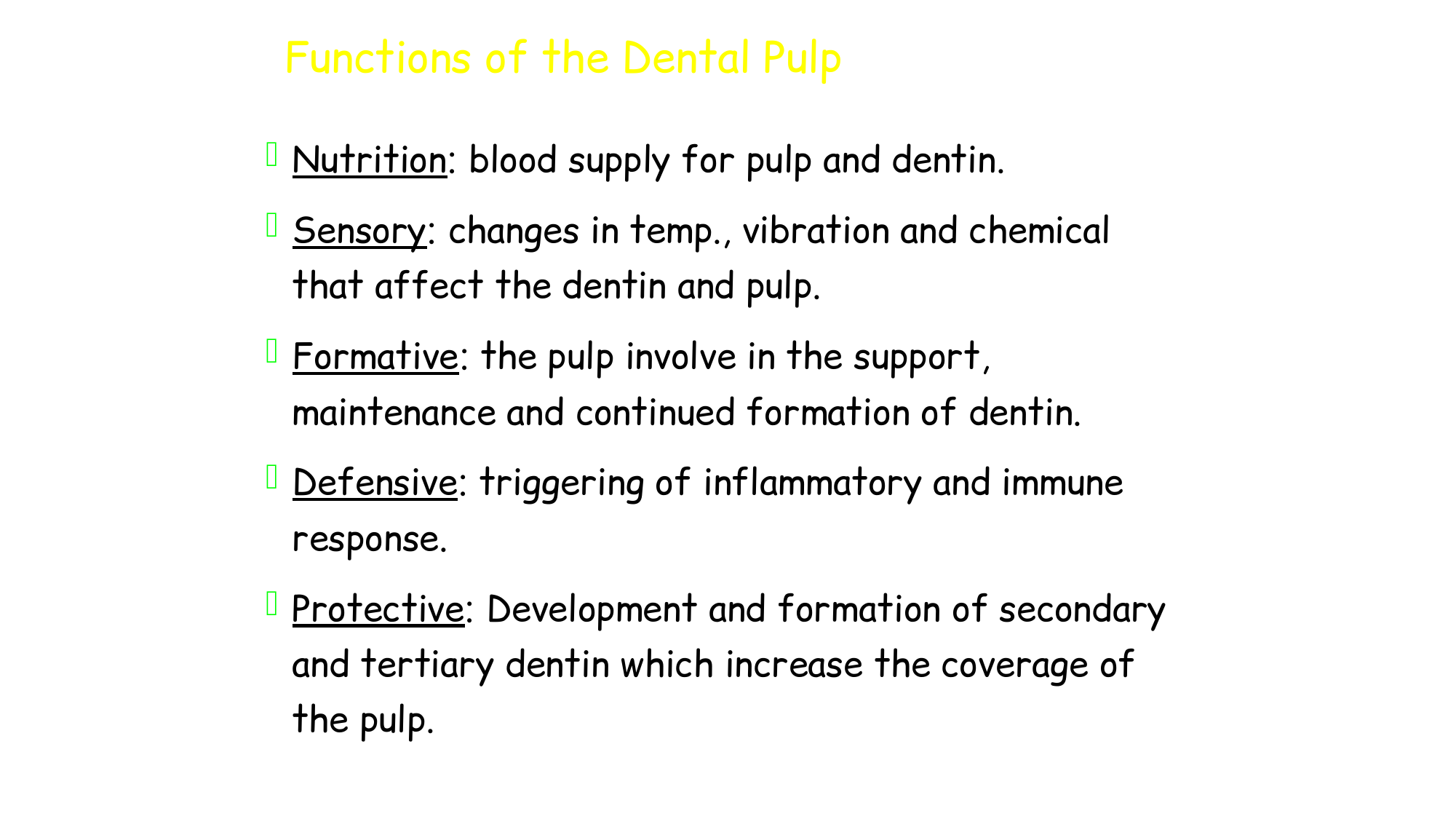

# Functions of the Dental Pulp
Nutrition: blood supply for pulp and dentin.
Sensory: changes in temp., vibration and chemical that affect the dentin and pulp.
Formative: the pulp involve in the support, maintenance and continued formation of dentin.
Defensive: triggering of inflammatory and immune response.
Protective: Development and formation of secondary and tertiary dentin which increase the coverage of the pulp.